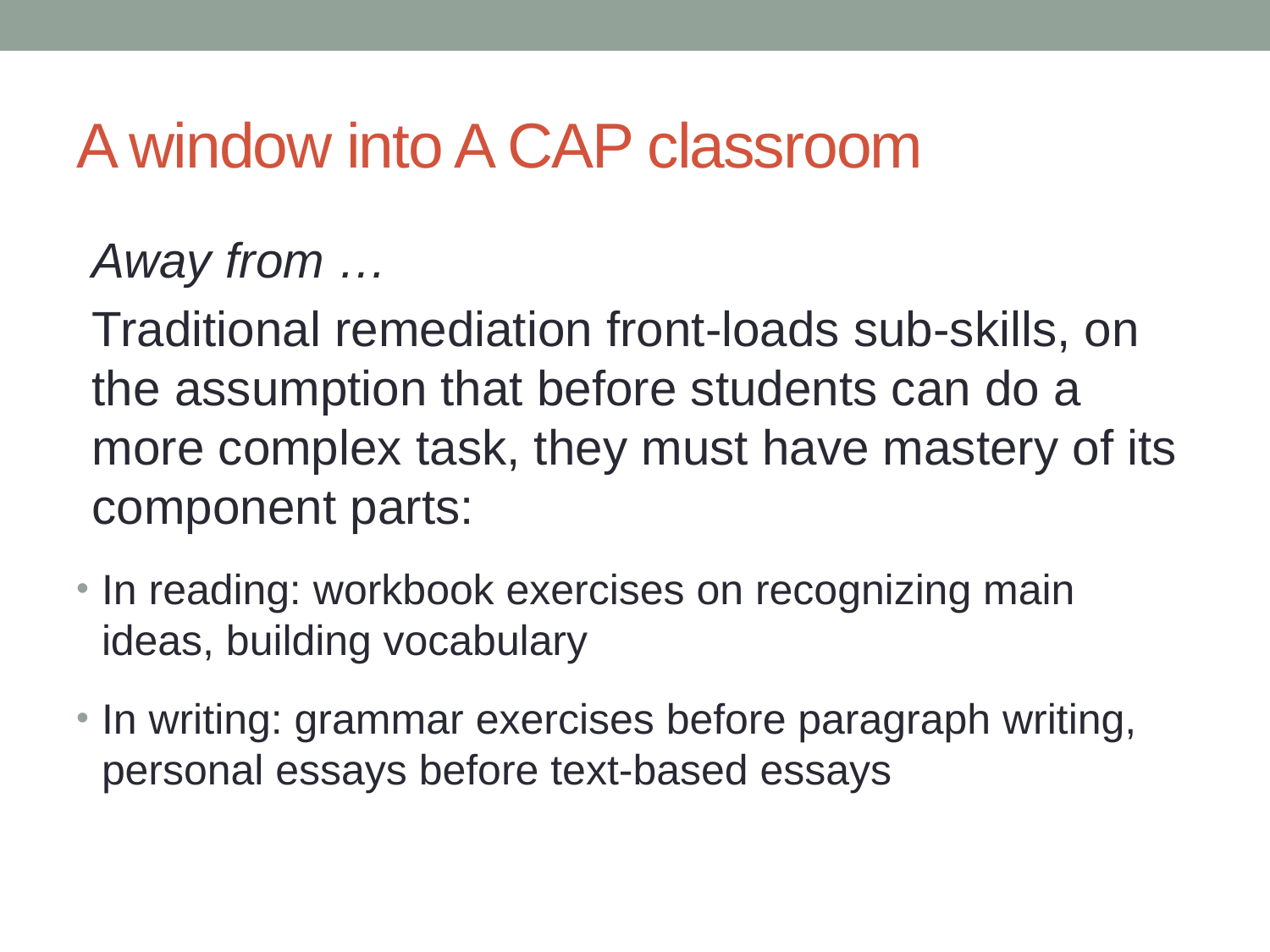

# A window into A CAP classroom
Away from …
Traditional remediation front-loads sub-skills, on the assumption that before students can do a more complex task, they must have mastery of its component parts:

In reading: workbook exercises on recognizing main ideas, building vocabulary

In writing: grammar exercises before paragraph writing, personal essays before text-based essays